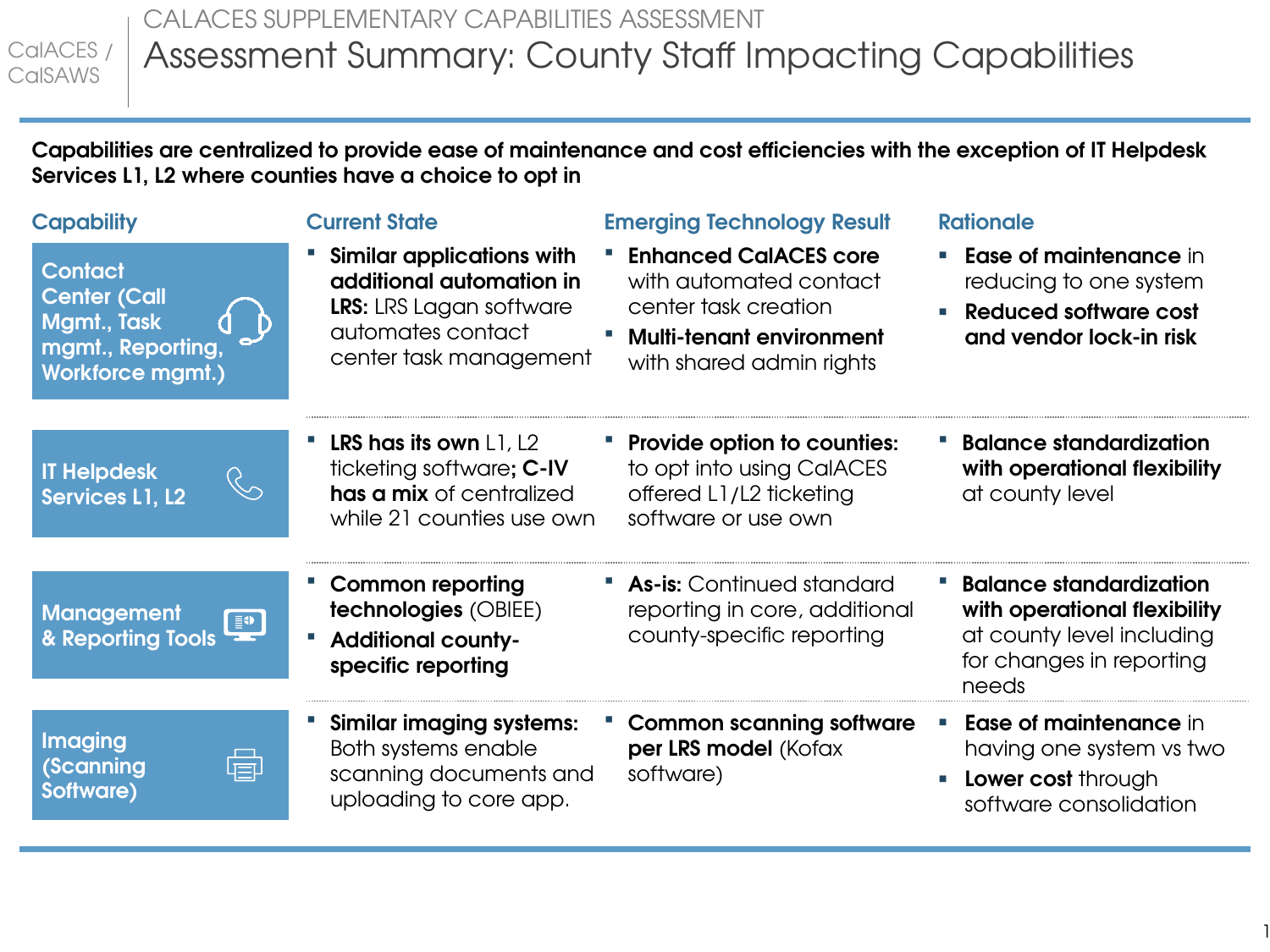

CALACES SUPPLEMENTARY CAPABILITIES ASSESSMENT
# Assessment Summary: County Staff Impacting Capabilities
Capabilities are centralized to provide ease of maintenance and cost efficiencies with the exception of IT Helpdesk Services L1, L2 where counties have a choice to opt in
Capability
Current State
Emerging Technology Result
Rationale
Contact
Center (Call
Mgmt., Task
mgmt., Reporting, Workforce mgmt.)
Similar applications with additional automation in LRS: LRS Lagan software automates contact center task management
Enhanced CalACES core with automated contact center task creation
Multi-tenant environment with shared admin rights
Ease of maintenance in reducing to one system
Reduced software cost and vendor lock-in risk

IT Helpdesk
Services L1, L2
LRS has its own L1, L2 ticketing software; C-IV has a mix of centralized while 21 counties use own
Provide option to counties:  to opt into using CalACES offered L1/L2 ticketing software or use own
Balance standardization with operational flexibility at county level

Common reporting technologies (OBIEE)
Additional county-specific reporting
As-is: Continued standard reporting in core, additional county-specific reporting
Balance standardization with operational flexibility at county level including for changes in reporting needs
Management
& Reporting Tools

Imaging
(Scanning
Software)
Similar imaging systems: Both systems enable scanning documents and uploading to core app.
Common scanning software per LRS model (Kofax software)
Ease of maintenance in having one system vs two
Lower cost through software consolidation